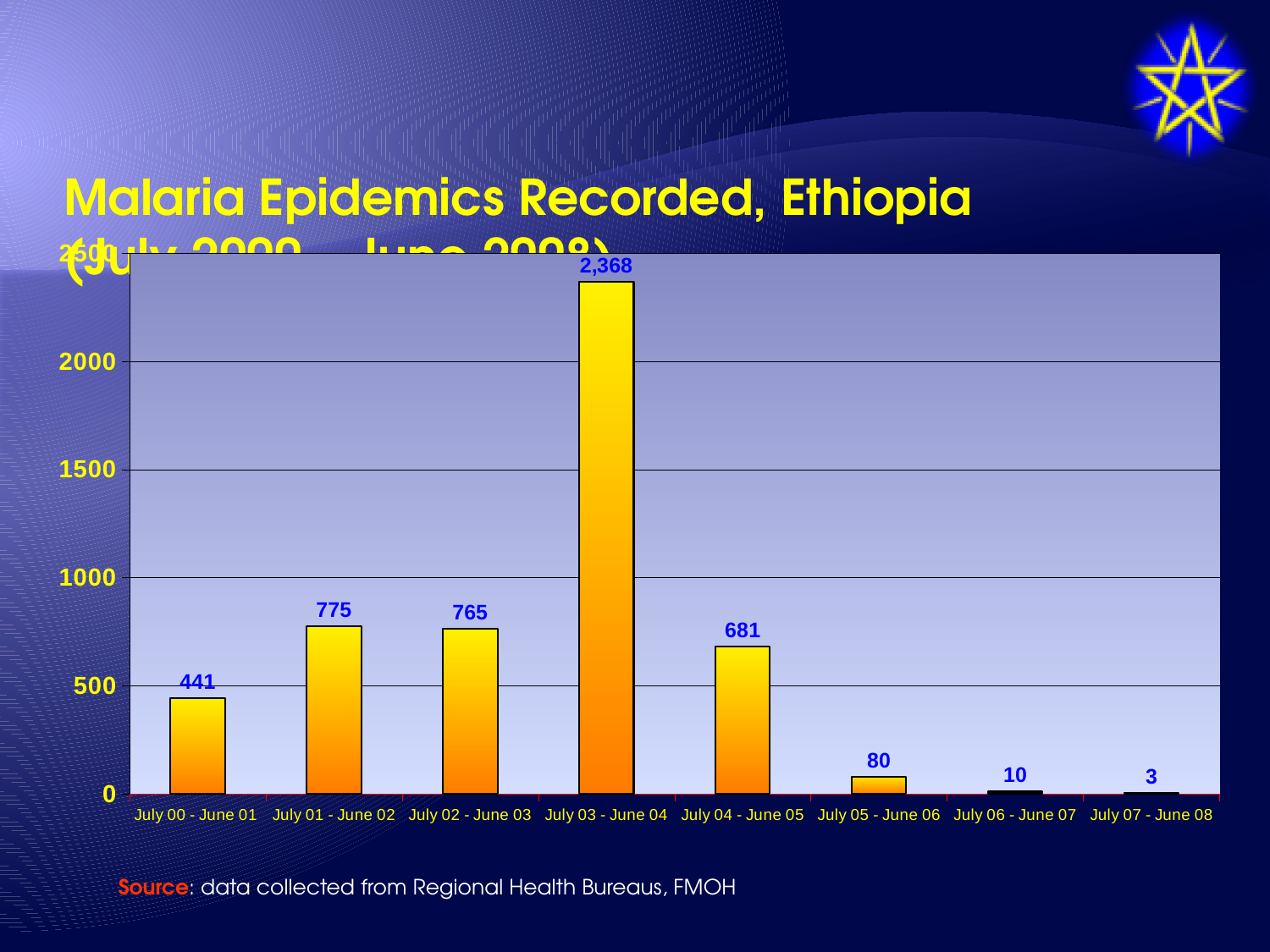

# Malaria Epidemics Recorded, Ethiopia (July 2000 – June 2008)

### Chart

| Category |  |
|---|---|
| July 00 - June 01  | 441.0 |
| July 01 - June 02 | 775.0 |
| July 02 - June 03 | 765.0 |
| July 03 - June 04 | 2368.0 |
| July 04 - June 05 | 681.0 |
| July 05 - June 06 | 80.0 |
| July 06 - June 07 | 10.0 |
| July 07 - June 08 | 3.0 |
Source: data collected from Regional Health Bureaus, FMOH